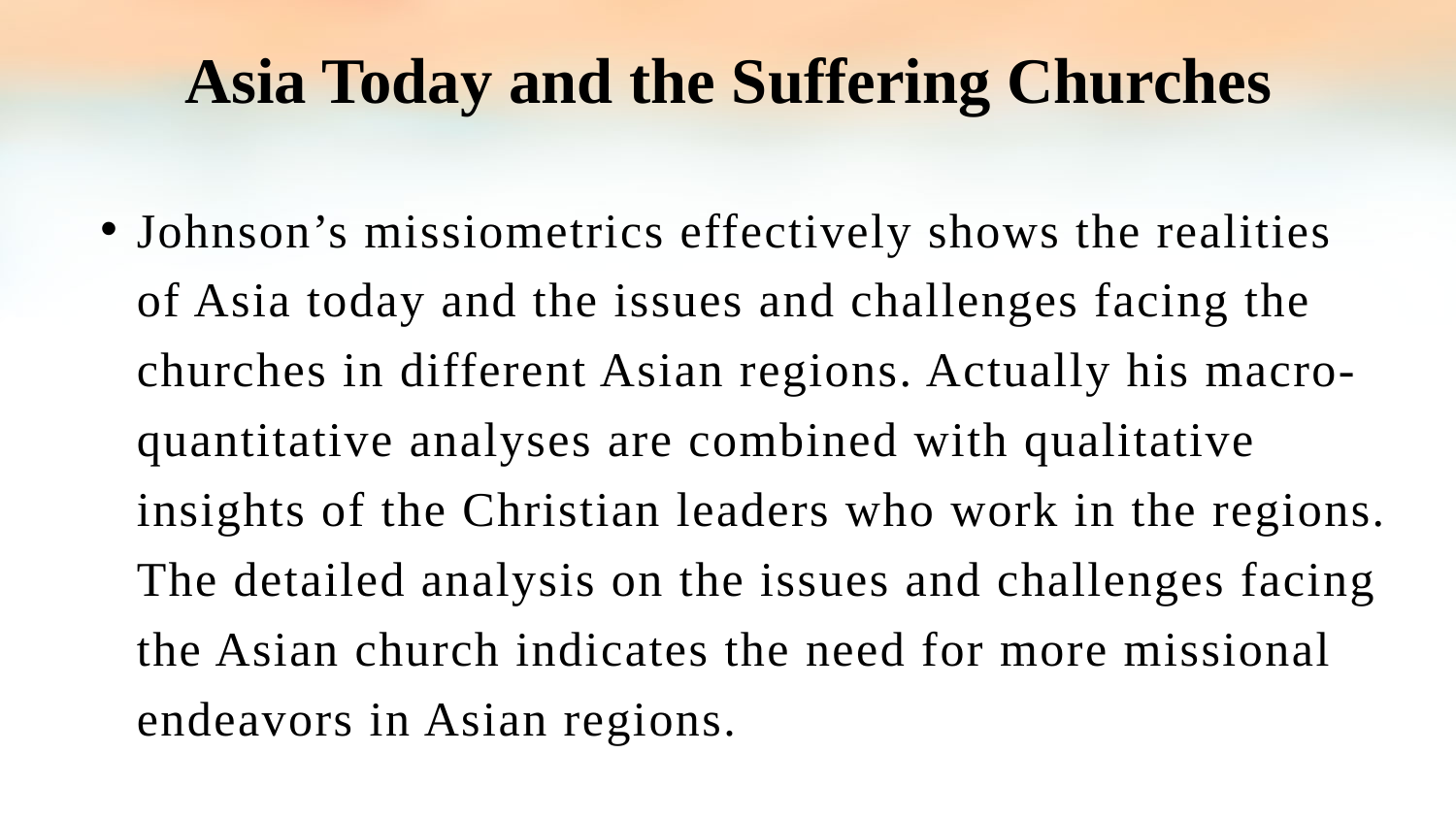

Asia Today and the Suffering Churches
Johnson’s missiometrics effectively shows the realities of Asia today and the issues and challenges facing the churches in different Asian regions. Actually his macro-quantitative analyses are combined with qualitative insights of the Christian leaders who work in the regions. The detailed analysis on the issues and challenges facing the Asian church indicates the need for more missional endeavors in Asian regions.